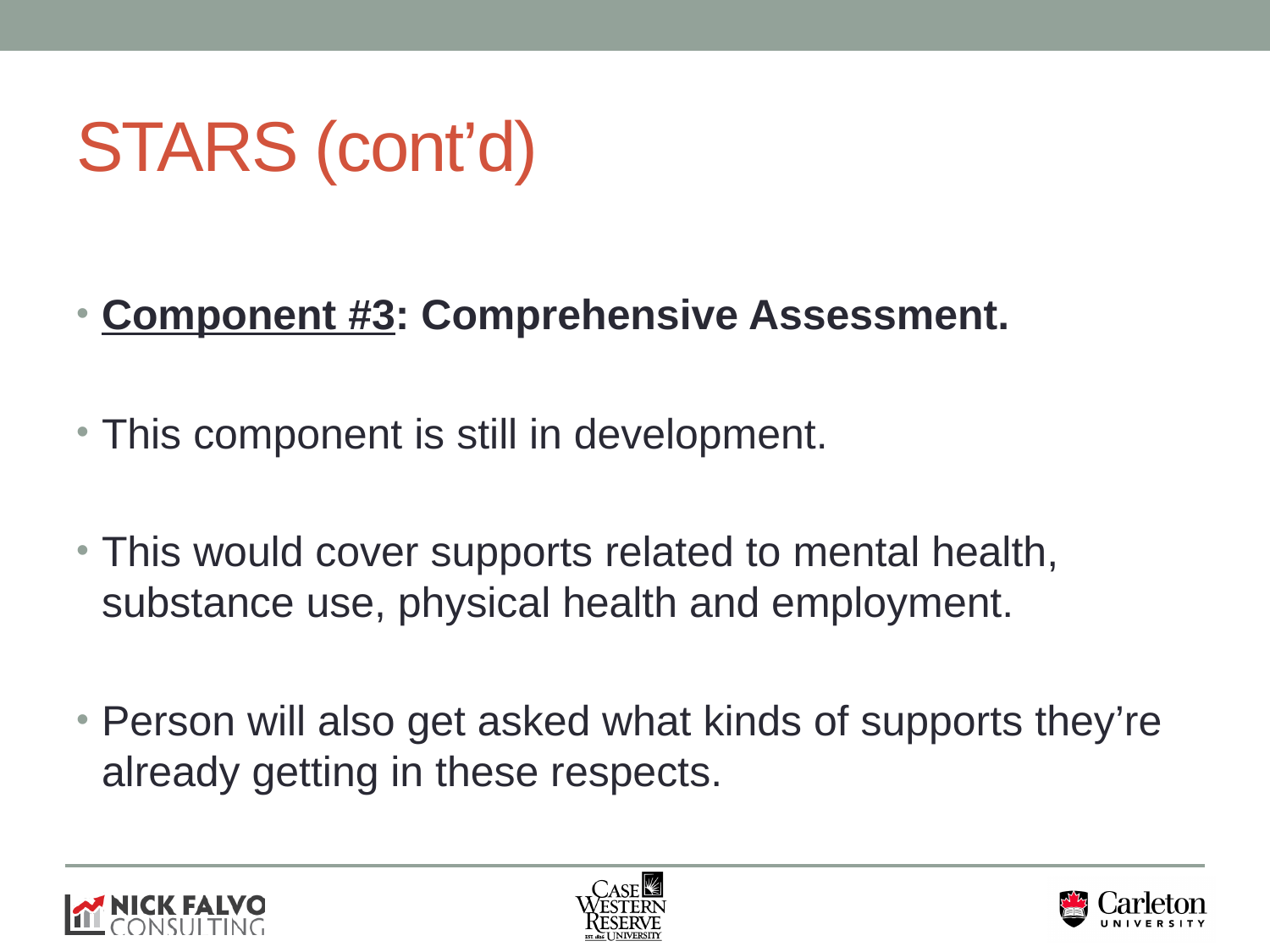

# STARS (cont’d)

Component #3: Comprehensive Assessment.

This component is still in development.

This would cover supports related to mental health, substance use, physical health and employment.

Person will also get asked what kinds of supports they’re already getting in these respects.